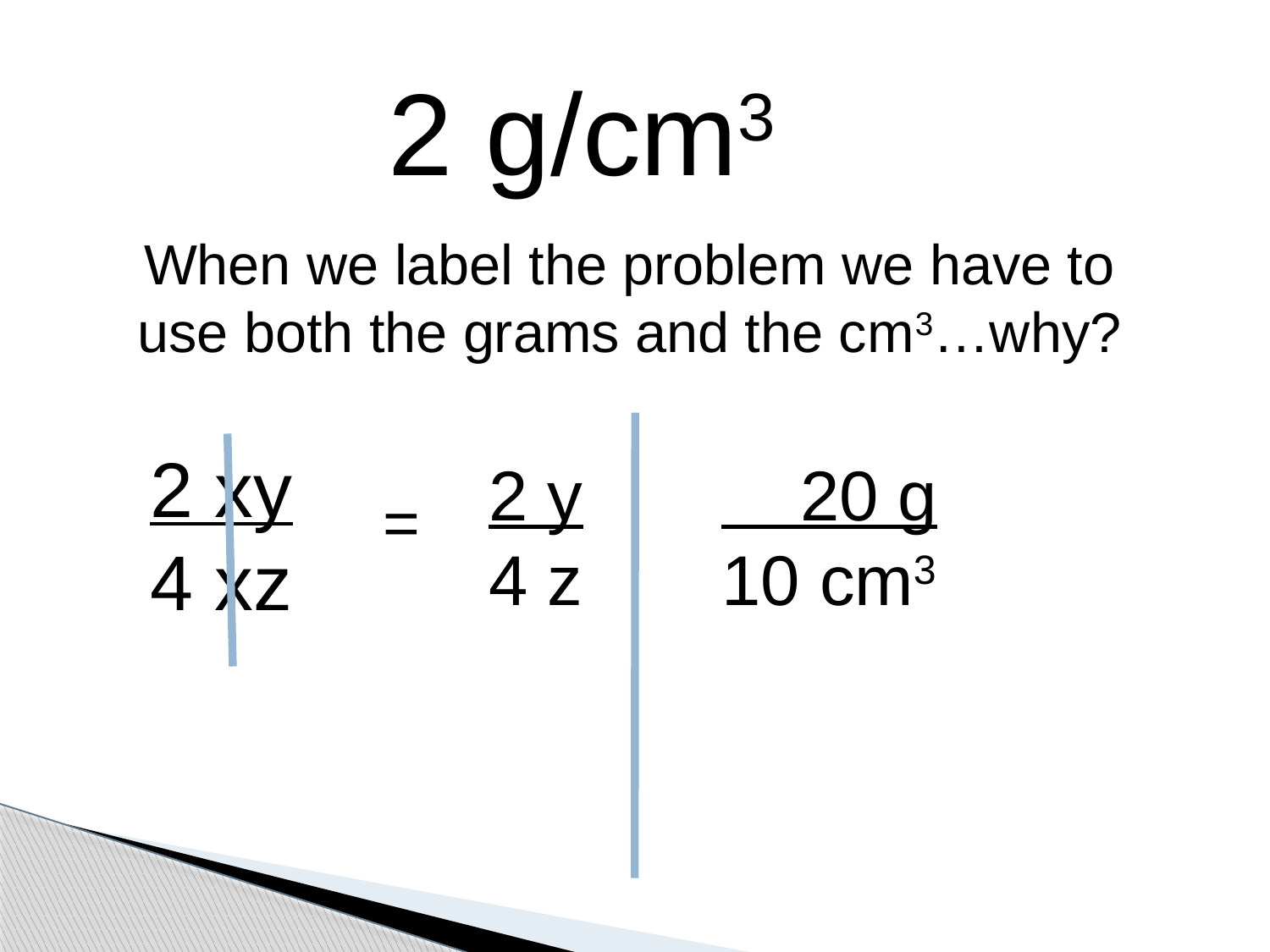

2 g/cm3
When we label the problem we have to use both the grams and the cm3…why?
2 xy
4 xz
2 y
4 z
    20 g
10 cm3
=